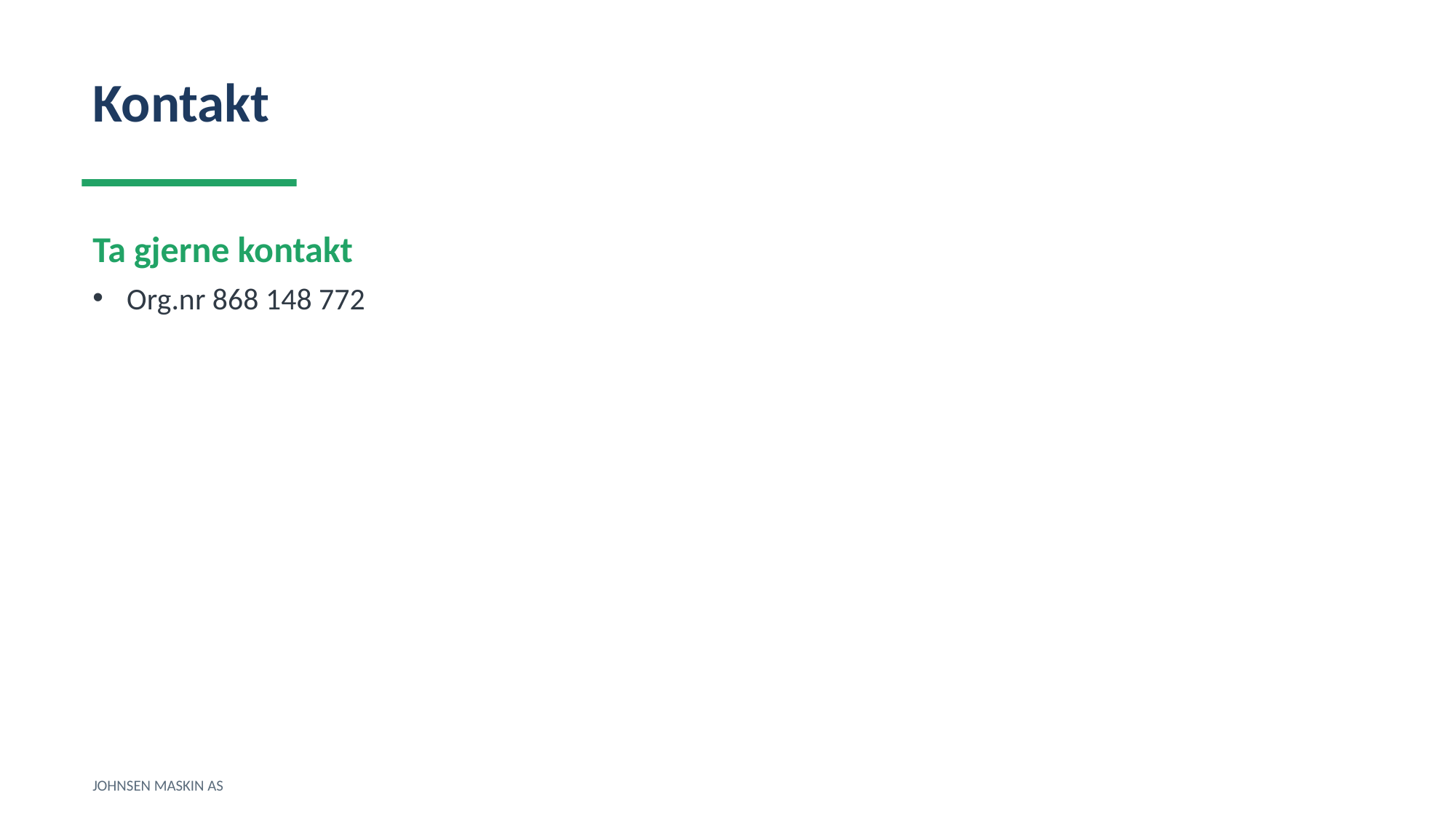

Kontakt

Ta gjerne kontakt
Org.nr 868 148 772
JOHNSEN MASKIN AS